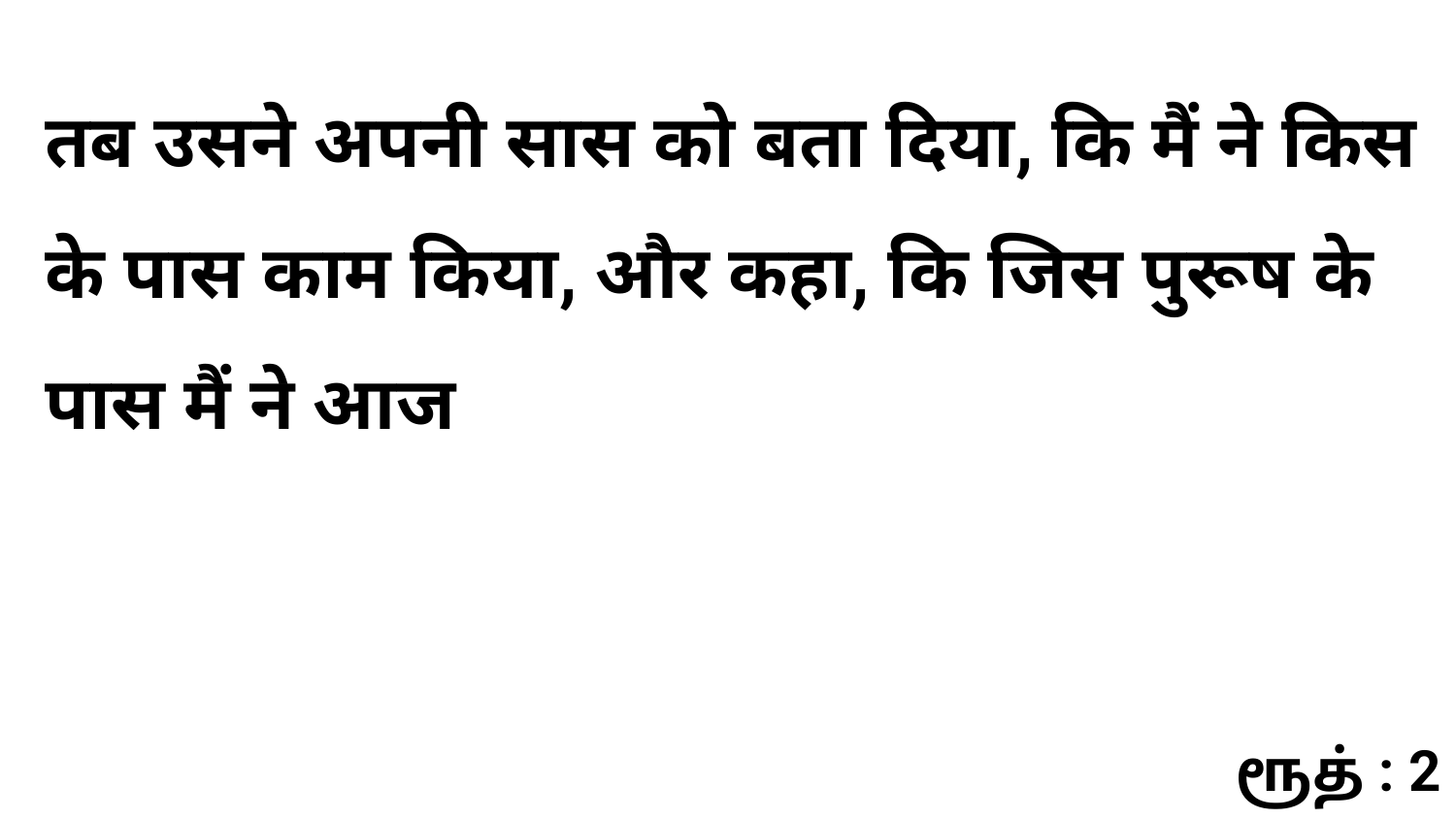

तब उसने अपनी सास को बता दिया, कि मैं ने किस के पास काम किया, और कहा, कि जिस पुरूष के पास मैं ने आज
ரூத் : 2